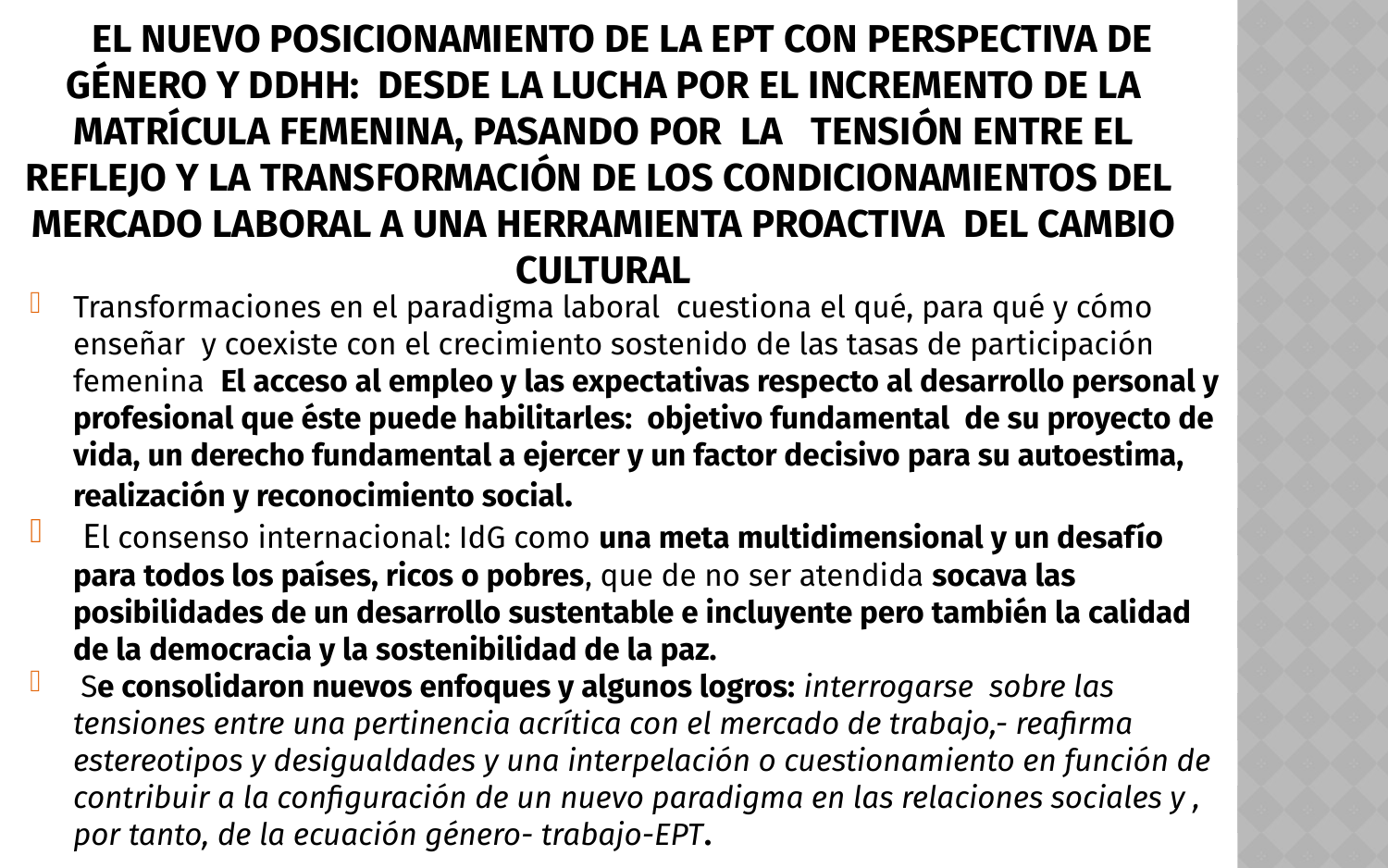

# el nuevo posicionamiento de la ePT CON PERSPECTIVA DE GÉNERO y DDHH:  desde la LUCHA POR el incremento de la matrícula femenina, pasando por  la   tensión entre el reflejo y la transformación de los condicionamientos del  mercado laboral a una herramienta proactiva  del cambio cultural
Transformaciones en el paradigma laboral  cuestiona el qué, para qué y cómo enseñar  y coexiste con el crecimiento sostenido de las tasas de participación femenina  El acceso al empleo y las expectativas respecto al desarrollo personal y profesional que éste puede habilitarles:  objetivo fundamental  de su proyecto de vida, un derecho fundamental a ejercer y un factor decisivo para su autoestima, realización y reconocimiento social.
 El consenso internacional: IdG como una meta multidimensional y un desafío para todos los países, ricos o pobres, que de no ser atendida socava las posibilidades de un desarrollo sustentable e incluyente pero también la calidad de la democracia y la sostenibilidad de la paz.
 Se consolidaron nuevos enfoques y algunos logros: interrogarse  sobre las tensiones entre una pertinencia acrítica con el mercado de trabajo,- reafirma estereotipos y desigualdades y una interpelación o cuestionamiento en función de contribuir a la configuración de un nuevo paradigma en las relaciones sociales y , por tanto, de la ecuación género- trabajo-EPT.